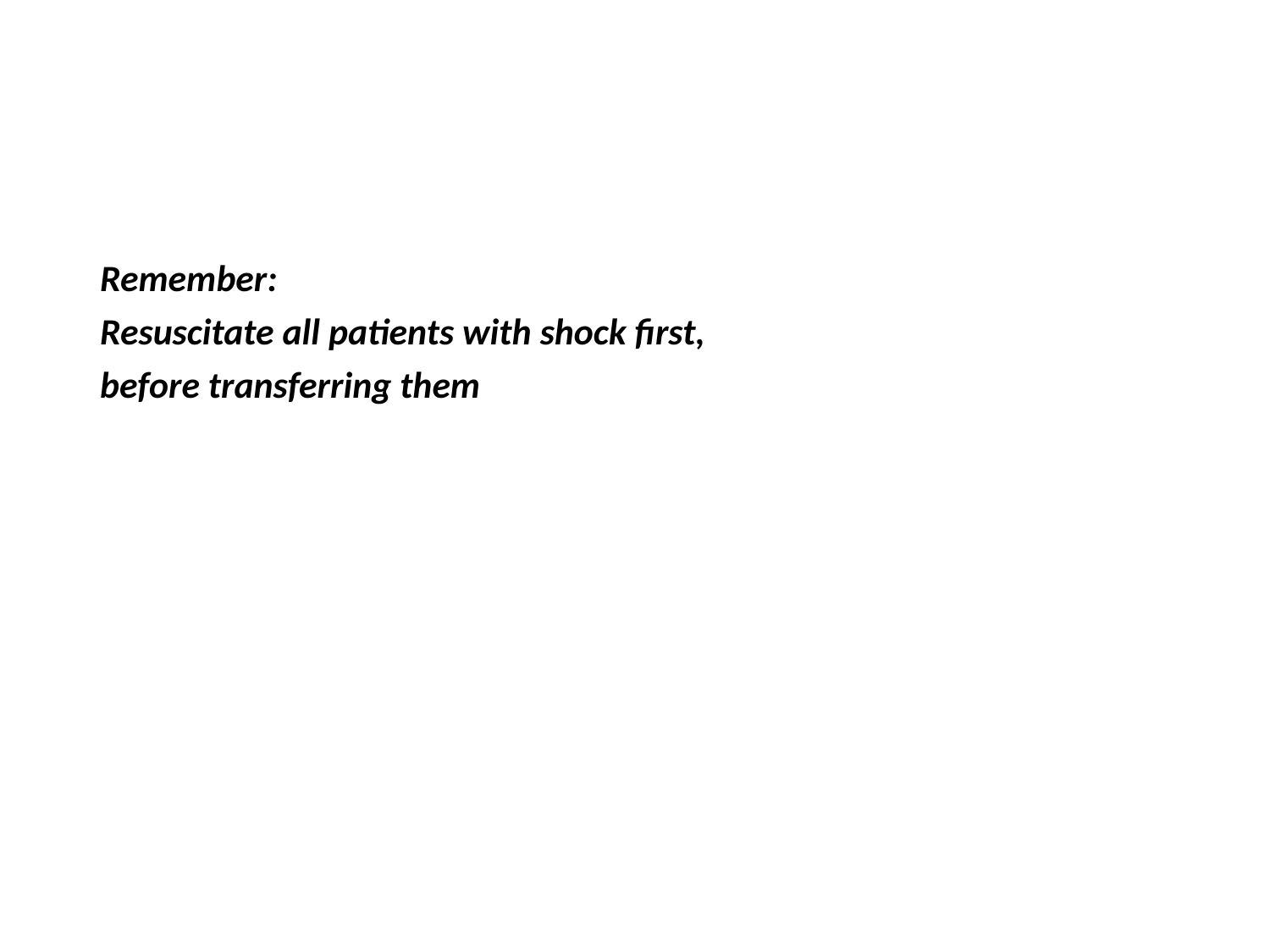

#
Remember:
Resuscitate all patients with shock first,
before transferring them